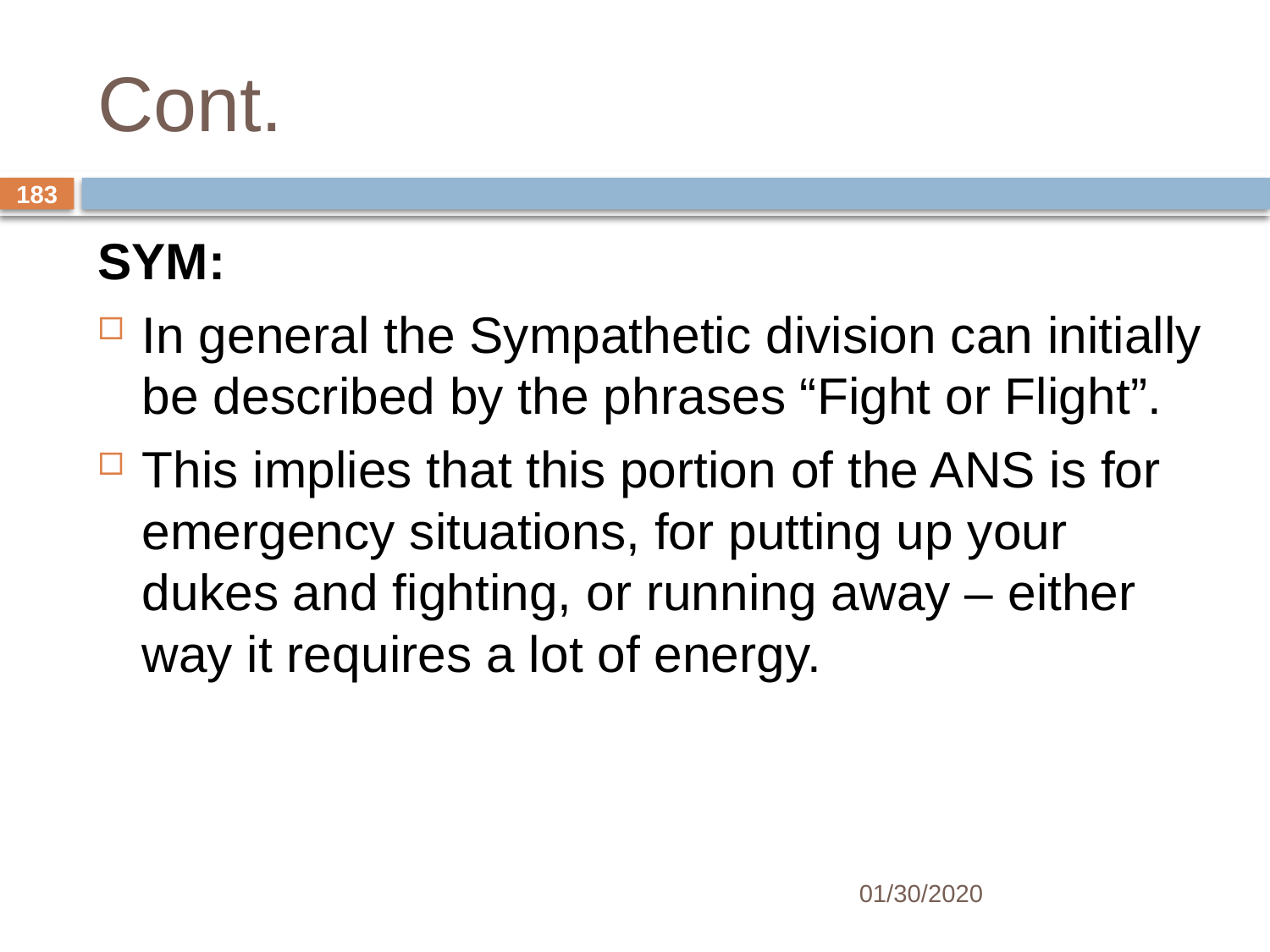

# Cont.
183
SYM:
In general the Sympathetic division can initially be described by the phrases “Fight or Flight”.
This implies that this portion of the ANS is for emergency situations, for putting up your dukes and fighting, or running away – either way it requires a lot of energy.
01/30/2020